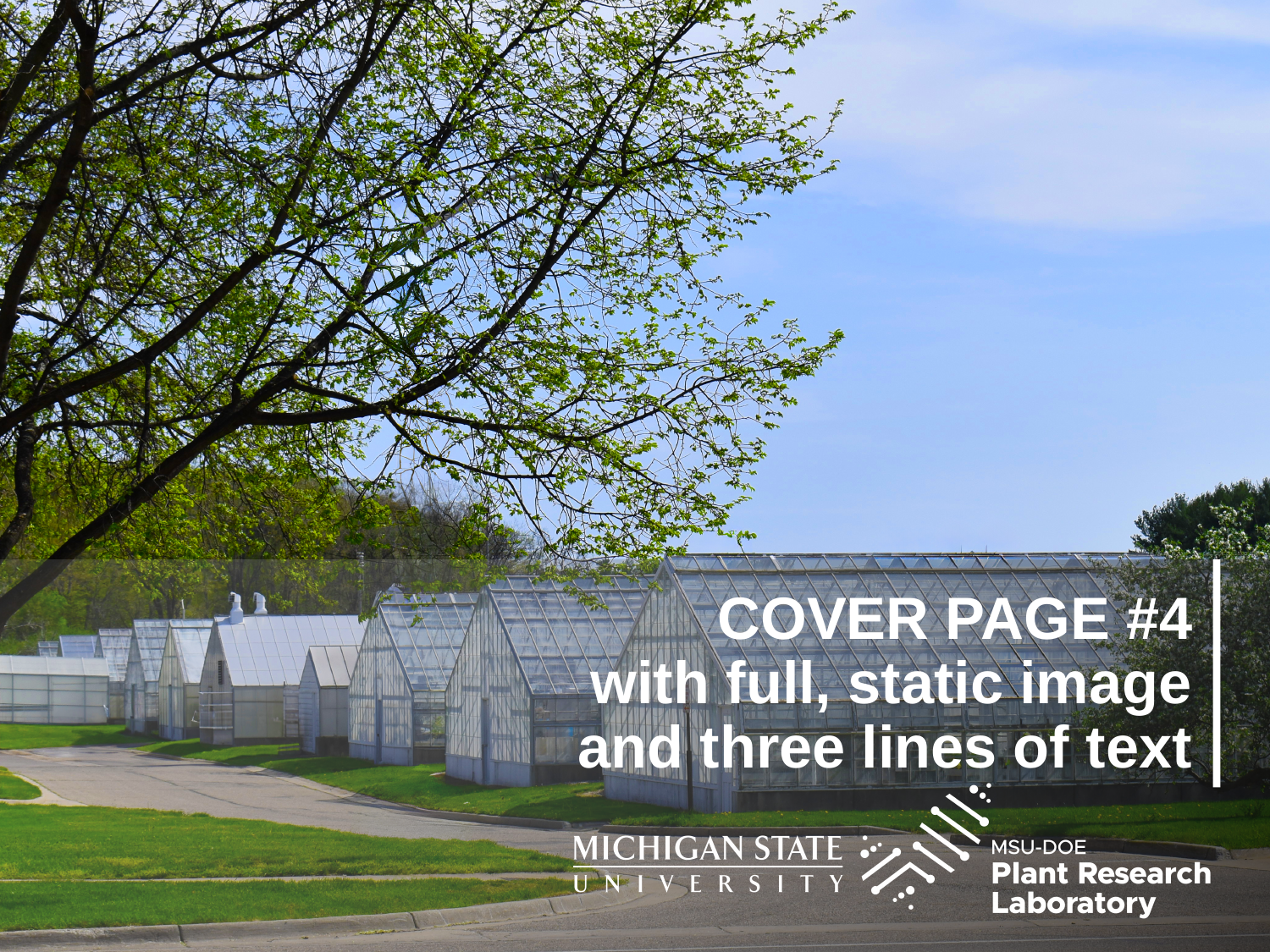

# COVER PAGE #4 with full, static image and three lines of text